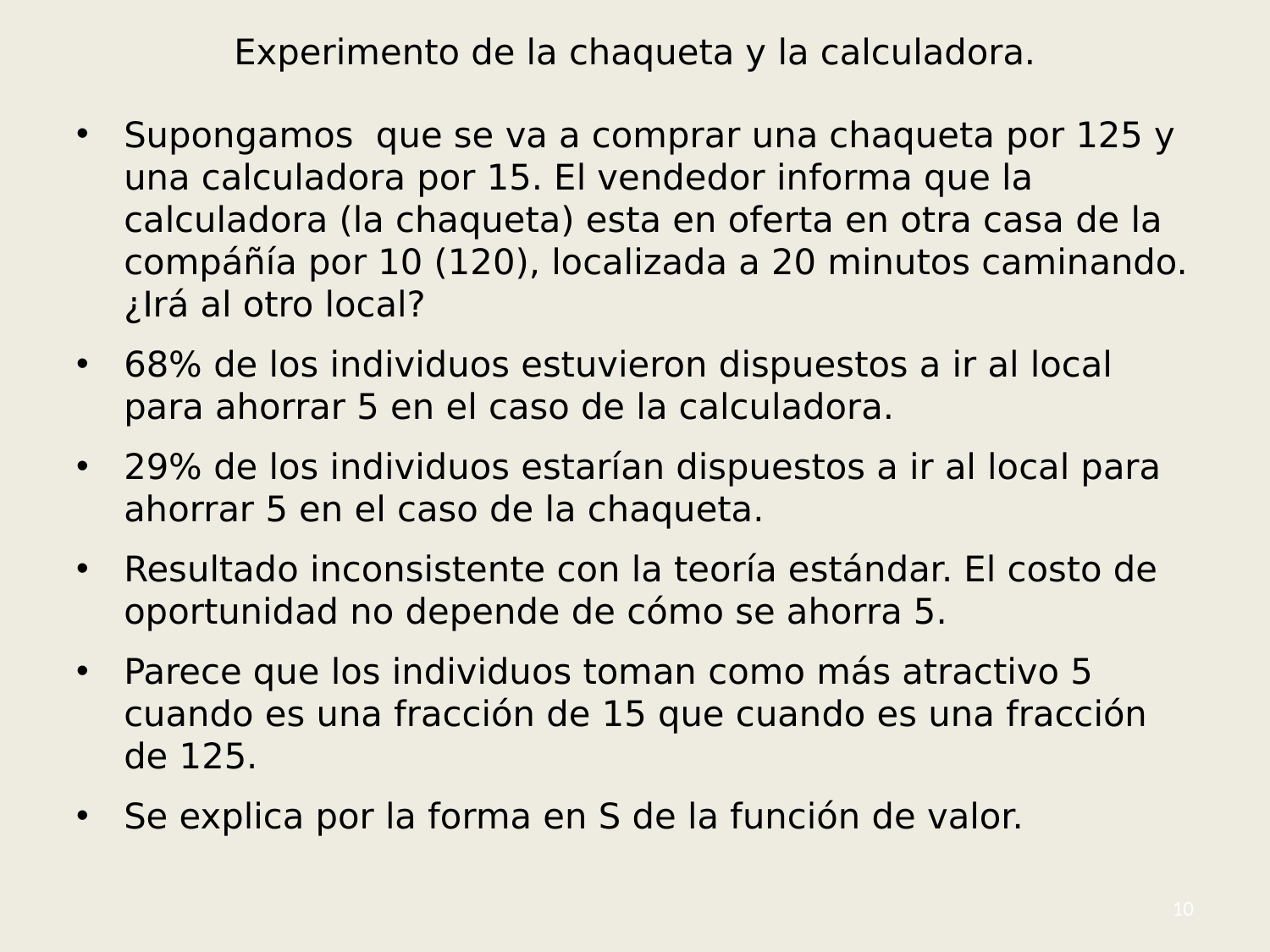

# Experimento de la chaqueta y la calculadora.
Supongamos  que se va a comprar una chaqueta por 125 y una calculadora por 15. El vendedor informa que la calculadora (la chaqueta) esta en oferta en otra casa de la compáñía por 10 (120), localizada a 20 minutos caminando. ¿Irá al otro local?
68% de los individuos estuvieron dispuestos a ir al local para ahorrar 5 en el caso de la calculadora.
29% de los individuos estarían dispuestos a ir al local para ahorrar 5 en el caso de la chaqueta.
Resultado inconsistente con la teoría estándar. El costo de oportunidad no depende de cómo se ahorra 5.
Parece que los individuos toman como más atractivo 5 cuando es una fracción de 15 que cuando es una fracción de 125.
Se explica por la forma en S de la función de valor.

10